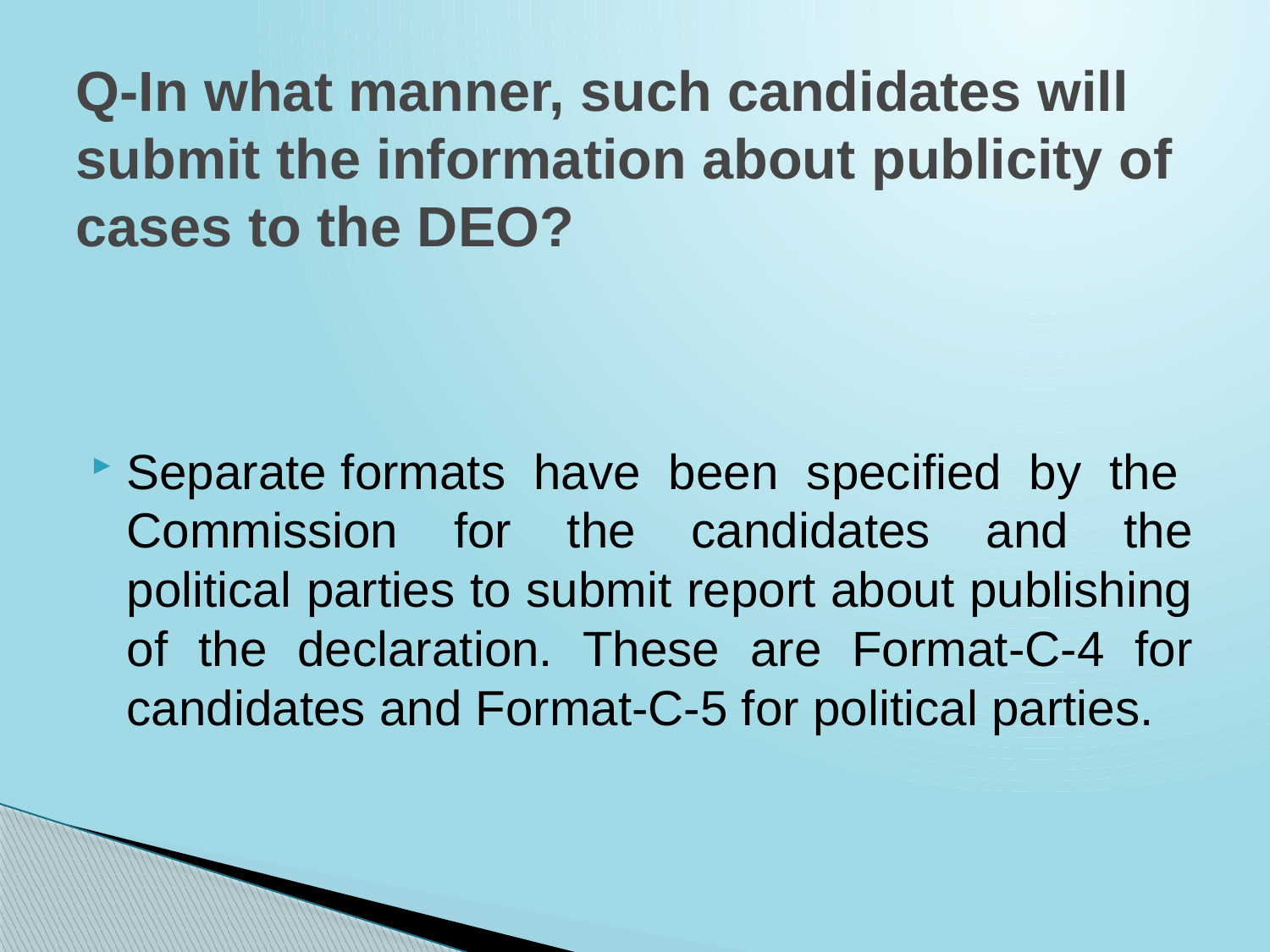

# Q-In what manner, such candidates will submit the information about publicity of cases to the DEO?
Separate formats  have  been  specified  by  the  Commission  for  the  candidates  and  the political parties to submit report about publishing of the declaration. These are Format-C-4 for candidates and Format-C-5 for political parties.